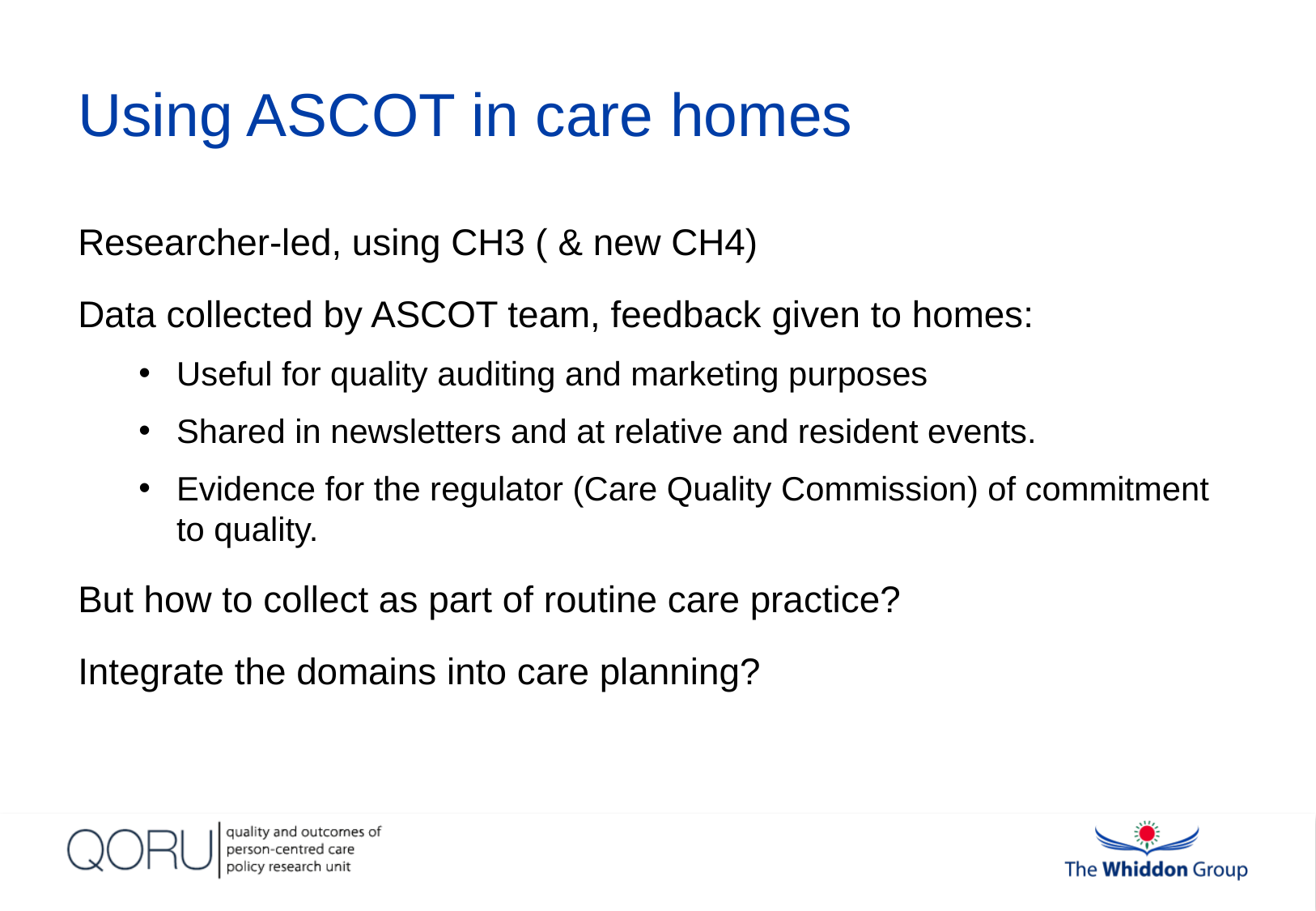

# Using ASCOT in care homes
Researcher-led, using CH3 ( & new CH4)
Data collected by ASCOT team, feedback given to homes:
Useful for quality auditing and marketing purposes
Shared in newsletters and at relative and resident events.
Evidence for the regulator (Care Quality Commission) of commitment to quality.
But how to collect as part of routine care practice?
Integrate the domains into care planning?